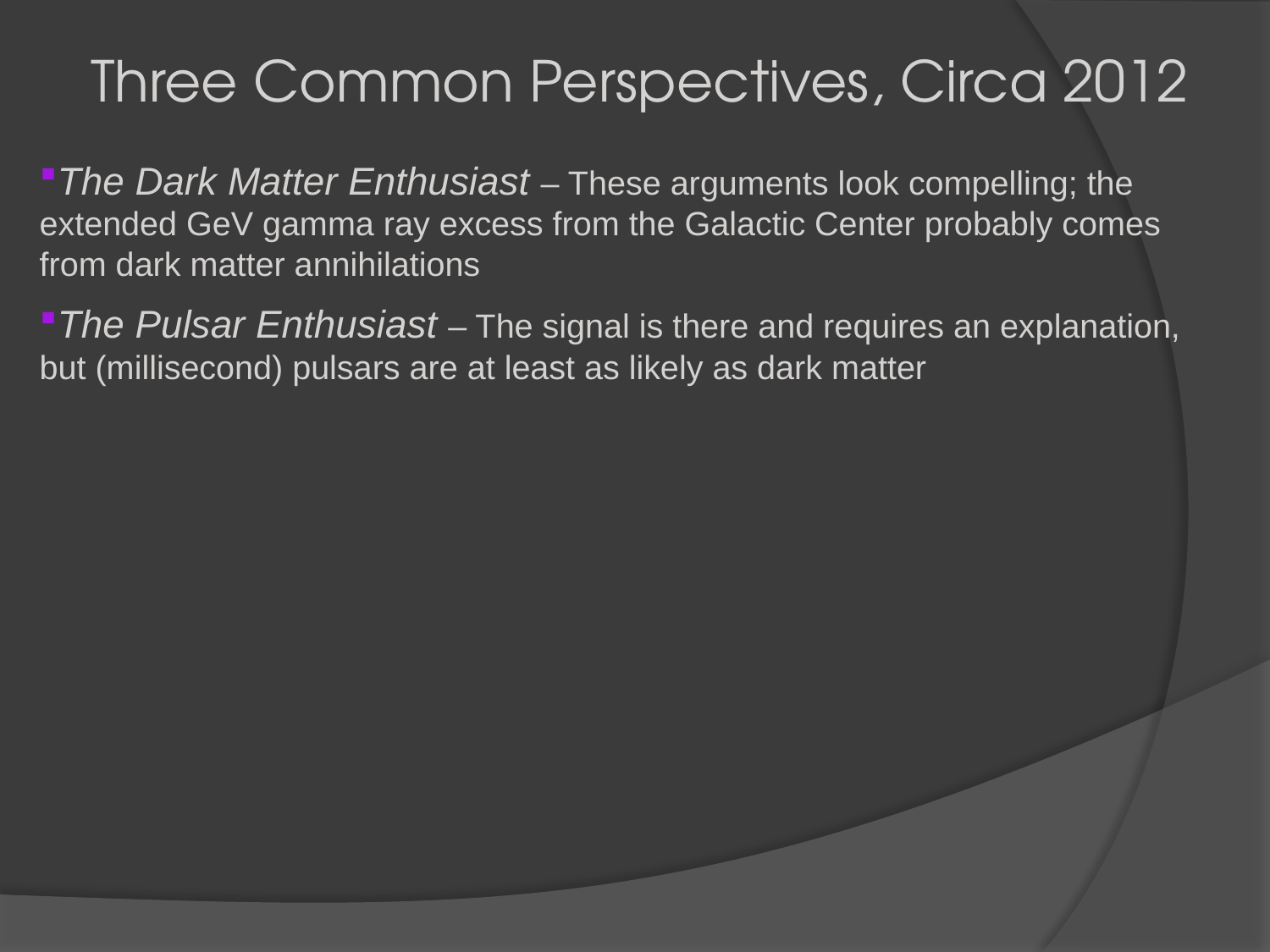

Three Common Perspectives, Circa 2012

The Dark Matter Enthusiast – These arguments look compelling; the extended GeV gamma ray excess from the Galactic Center probably comes from dark matter annihilations

The Pulsar Enthusiast – The signal is there and requires an explanation, but (millisecond) pulsars are at least as likely as dark matter